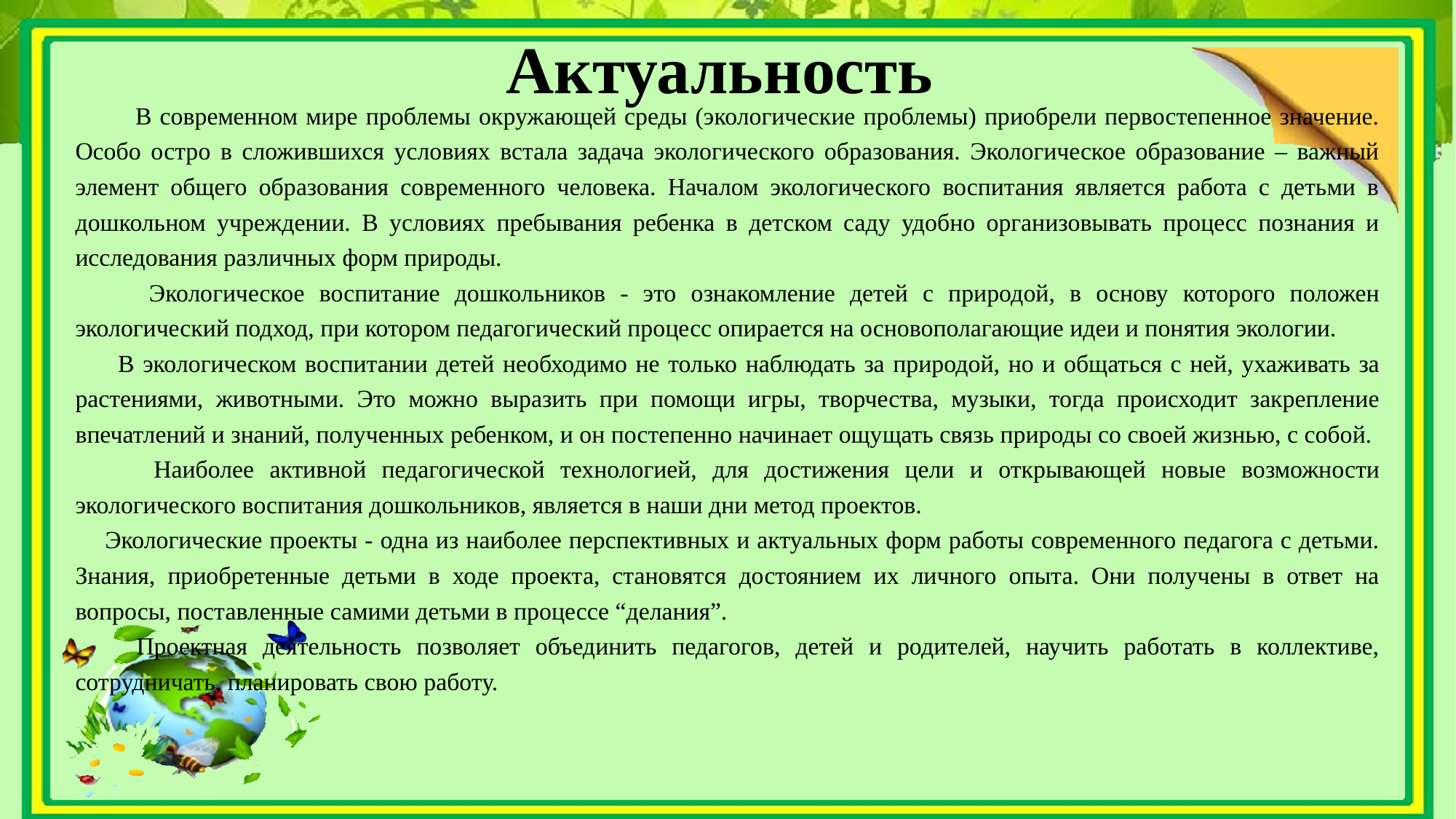

Актуальность
           В современном мире проблемы окружающей среды (экологические проблемы) приобрели первостепенное значение. Особо остро в сложившихся условиях встала задача экологического образования. Экологическое образование – важный элемент общего образования современного человека. Началом экологического воспитания является работа с детьми в дошкольном учреждении. В условиях пребывания ребенка в детском саду удобно организовывать процесс познания и исследования различных форм природы.
     Экологическое воспитание дошкольников - это ознакомление детей с природой, в основу которого положен экологический подход, при котором педагогический процесс опирается на основополагающие идеи и понятия экологии.
     В экологическом воспитании детей необходимо не только наблюдать за природой, но и общаться с ней, ухаживать за растениями, животными. Это можно выразить при помощи игры, творчества, музыки, тогда происходит закрепление впечатлений и знаний, полученных ребенком, и он постепенно начинает ощущать связь природы со своей жизнью, с собой.
     Наиболее активной педагогической технологией, для достижения цели и открывающей новые возможности экологического воспитания дошкольников, является в наши дни метод проектов.
    Экологические проекты - одна из наиболее перспективных и актуальных форм работы современного педагога с детьми. Знания, приобретенные детьми в ходе проекта, становятся достоянием их личного опыта. Они получены в ответ на вопросы, поставленные самими детьми в процессе “делания”.
    Проектная деятельность позволяет объединить педагогов, детей и родителей, научить работать в коллективе, сотрудничать, планировать свою работу.